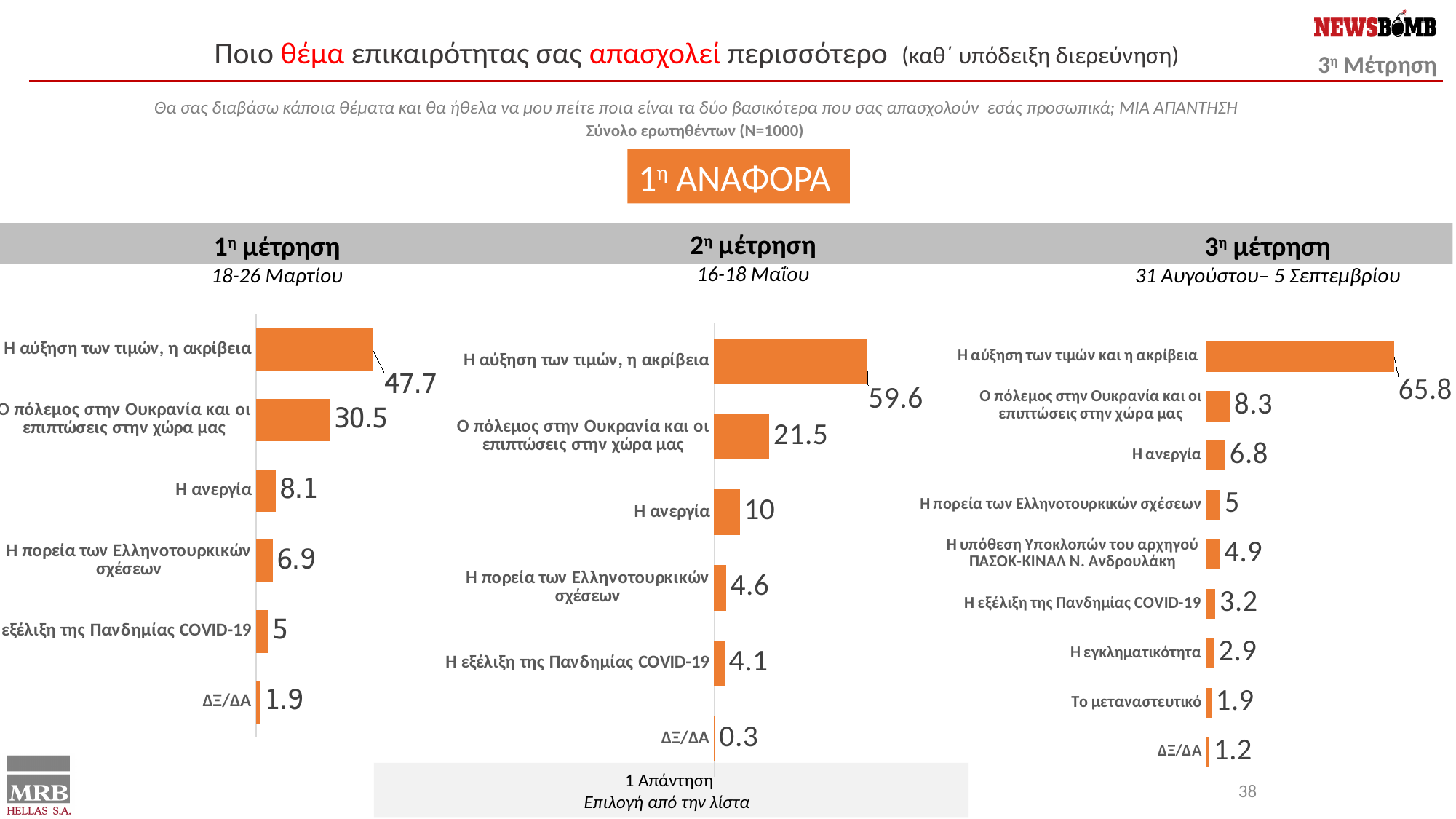

Ποιο θέμα επικαιρότητας σας απασχολεί περισσότερο  (καθ΄ υπόδειξη διερεύνηση)

Θα σας διαβάσω κάποια θέματα και θα ήθελα να μου πείτε ποια είναι τα δύο βασικότερα που σας απασχολούν  εσάς προσωπικά; ΜΙΑ ΑΠΑΝΤΗΣΗ
Σύνολο ερωτηθέντων (N=1000)
1η ΑΝΑΦΟΡΑ
2η μέτρηση
16-18 Μαΐου
1η μέτρηση
18-26 Μαρτίου
3η μέτρηση
31 Αυγούστου– 5 Σεπτεμβρίου

### Chart

| Category | Series 1 |
|---|---|
| Η αύξηση των τιμών, η ακρίβεια | 47.7 |
| Ο πόλεμος στην Ουκρανία και οι επιπτώσεις στην χώρα μας | 30.5 |
| Η ανεργία | 8.1 |
| Η πορεία των Ελληνοτουρκικών σχέσεων | 6.9 |
| Η εξέλιξη της Πανδημίας COVID-19 | 5.0 |
| ΔΞ/ΔΑ | 1.9 |

### Chart

| Category | Series 1 |
|---|---|
| Η αύξηση των τιμών, η ακρίβεια | 59.6 |
| Ο πόλεμος στην Ουκρανία και οι επιπτώσεις στην χώρα μας | 21.5 |
| Η ανεργία | 10.0 |
| Η πορεία των Ελληνοτουρκικών σχέσεων | 4.6 |
| Η εξέλιξη της Πανδημίας COVID-19 | 4.1 |
| ΔΞ/ΔΑ | 0.3 |

### Chart

| Category | Series 1 |
|---|---|
| Η αύξηση των τιμών και η ακρίβεια  | 65.8 |
| Ο πόλεμος στην Ουκρανία και οι επιπτώσεις στην χώρα μας | 8.3 |
| Η ανεργία | 6.8 |
| Η πορεία των Ελληνοτουρκικών σχέσεων | 5.0 |
| Η υπόθεση Υποκλοπών του αρχηγού  ΠΑΣΟΚ-ΚΙΝΑΛ Ν. Ανδρουλάκη  | 4.9 |
| Η εξέλιξη της Πανδημίας COVID-19 | 3.2 |
| Η εγκληματικότητα | 2.9 |
| Το μεταναστευτικό | 1.9 |
| ΔΞ/ΔΑ | 1.2 |
1 Απάντηση
Επιλογή από την λίστα
38